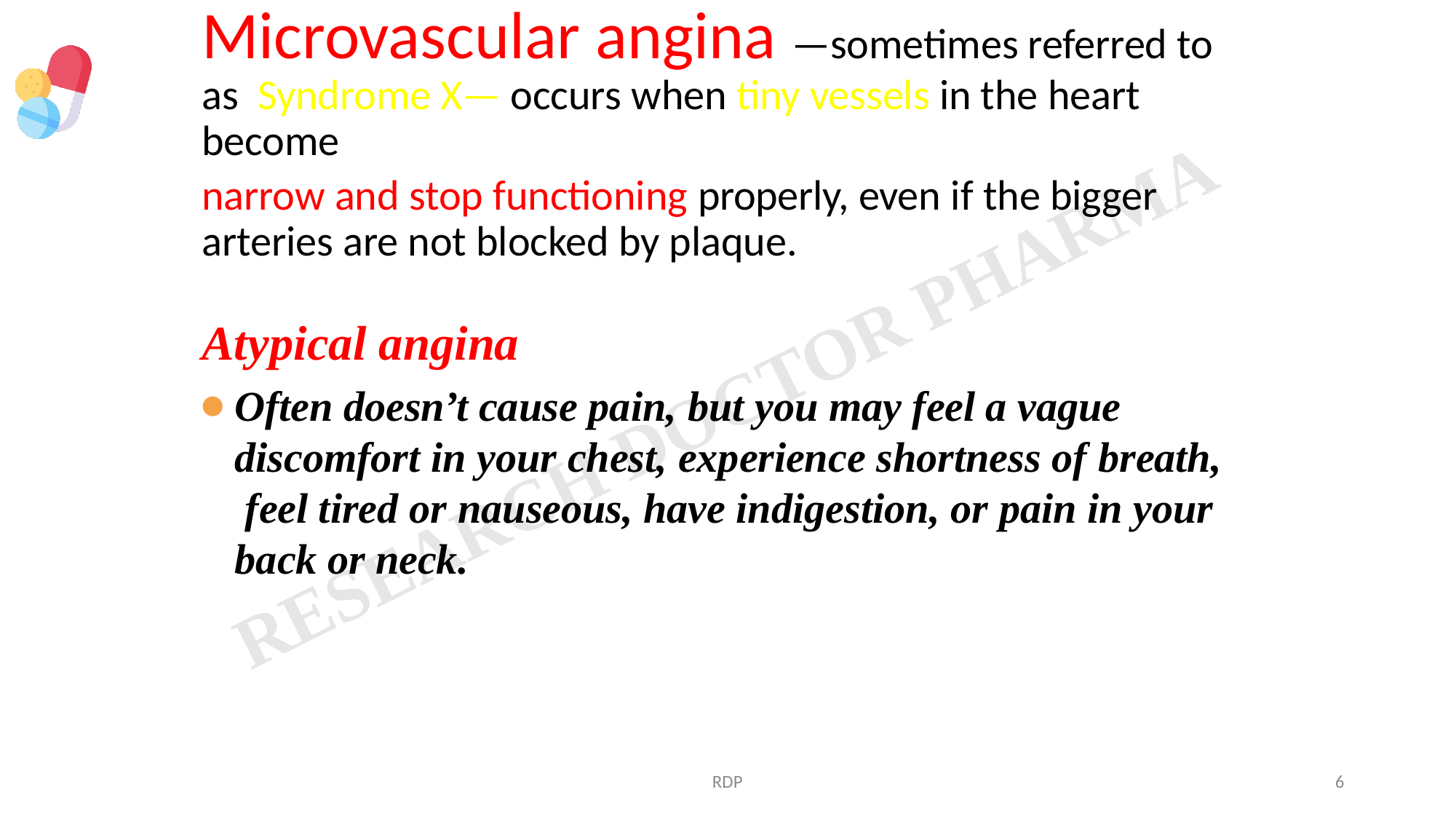

# Microvascular angina —sometimes referred to as  Syndrome X— occurs when tiny vessels in the heart become
narrow and stop functioning properly, even if the bigger  arteries are not blocked by plaque.
Atypical angina
Often doesn’t cause pain, but you may feel a vague  discomfort in your chest, experience shortness of breath,  feel tired or nauseous, have indigestion, or pain in your  back or neck.
RDP
6